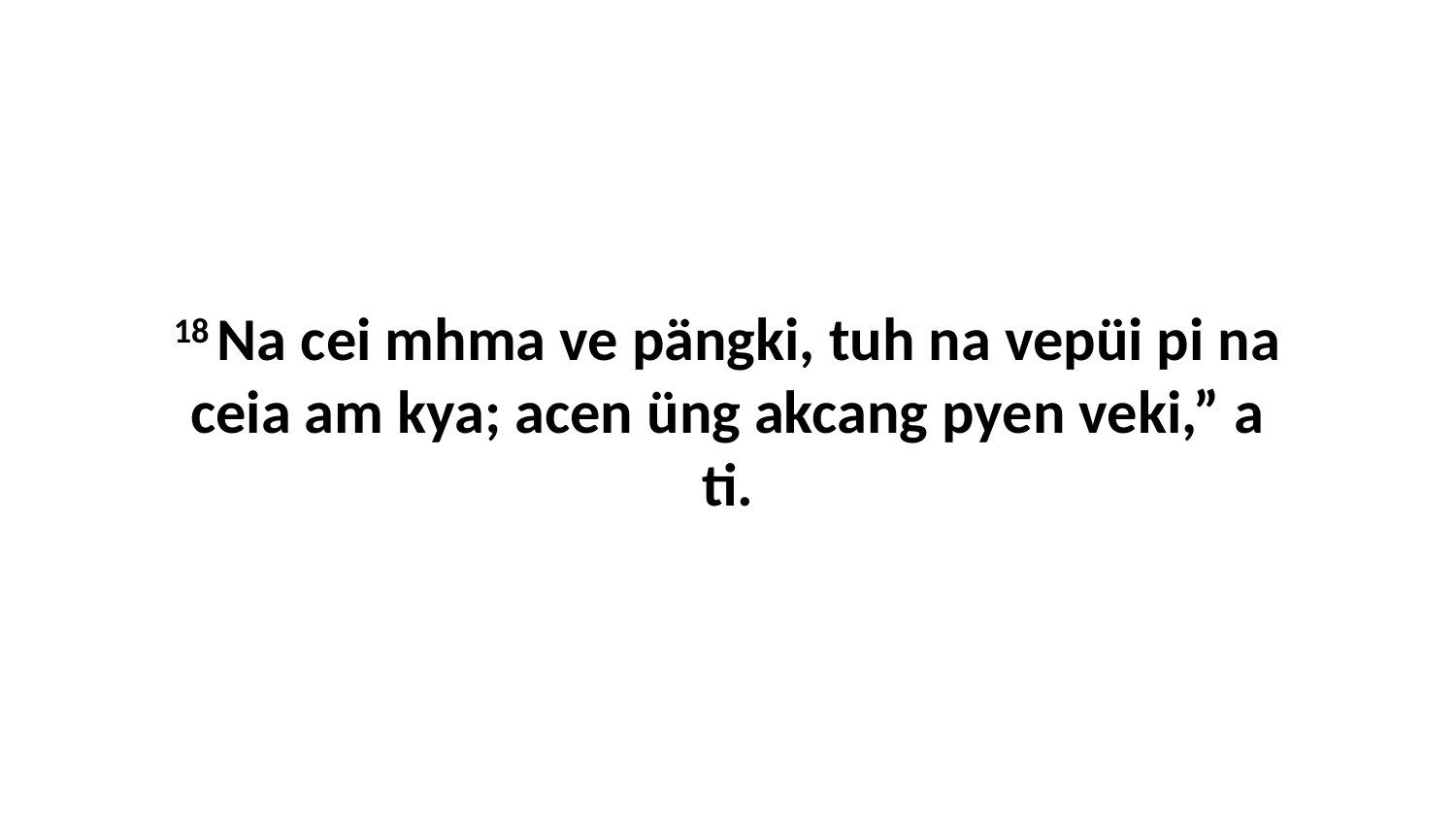

18 Na cei mhma ve pängki, tuh na vepüi pi na ceia am kya; acen üng akcang pyen veki,” a ti.